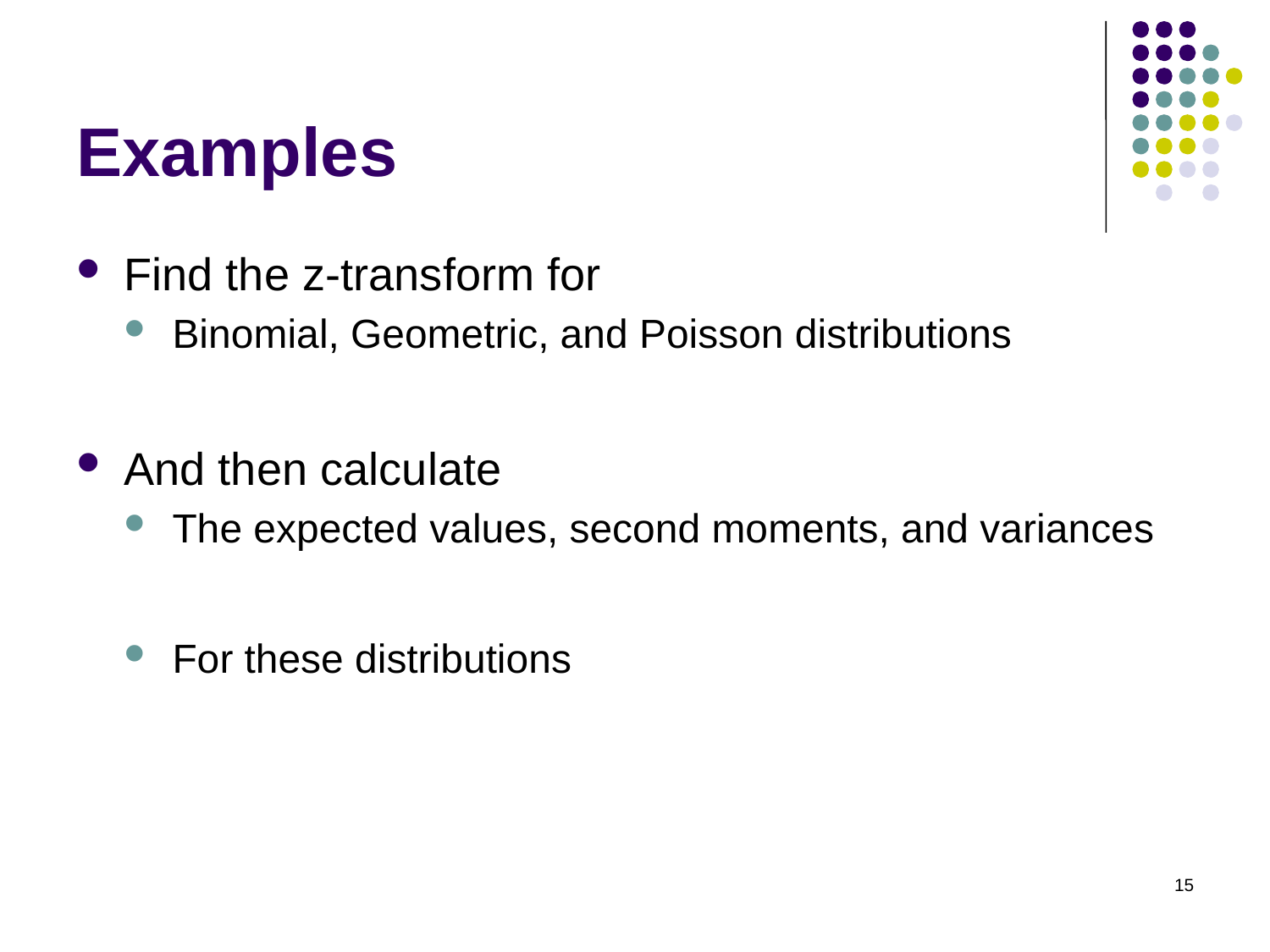

# Examples
Find the z-transform for
Binomial, Geometric, and Poisson distributions

And then calculate
The expected values, second moments, and variances

For these distributions
15